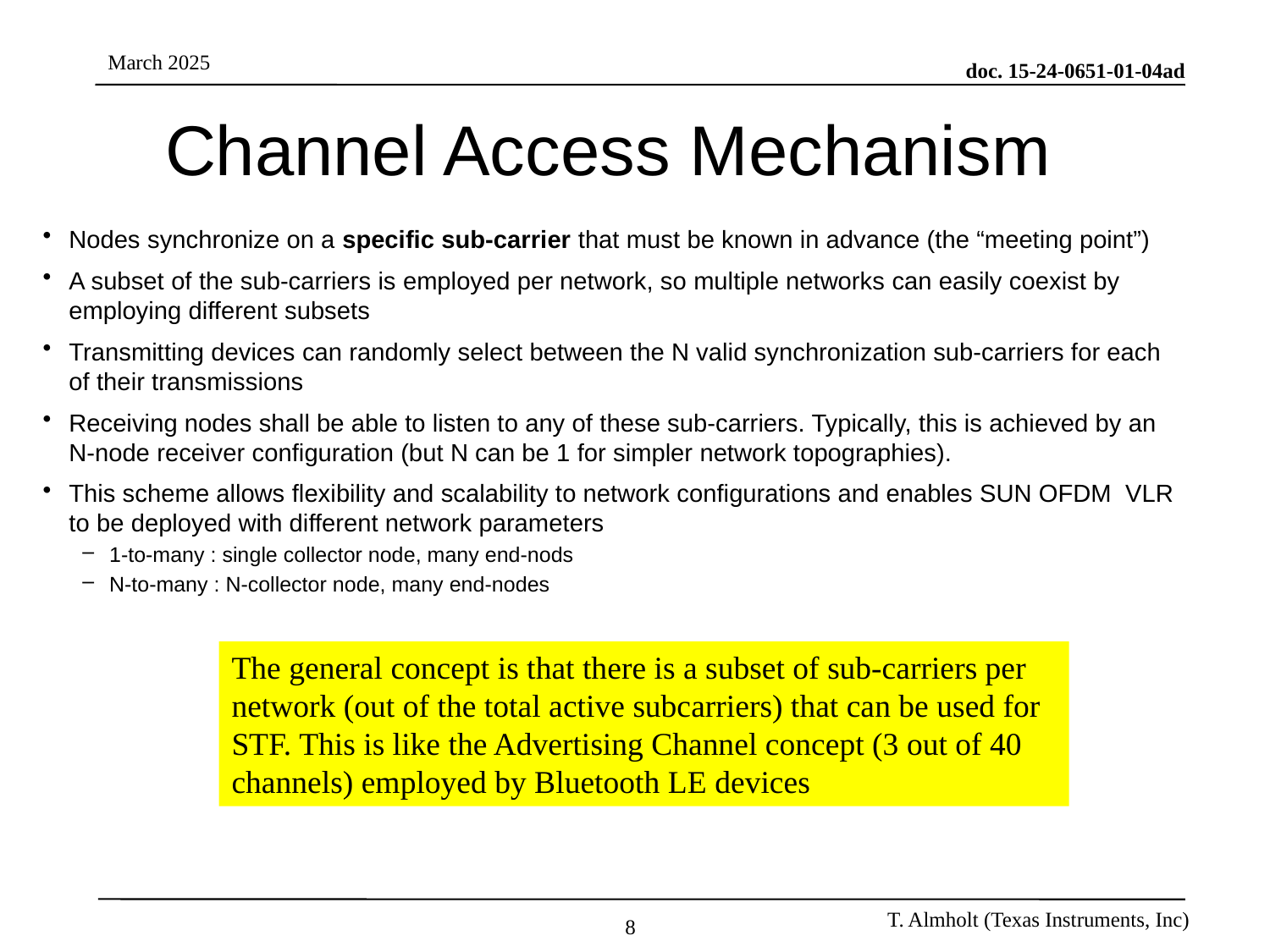

# Channel Access Mechanism
Nodes synchronize on a specific sub-carrier that must be known in advance (the “meeting point”)
A subset of the sub-carriers is employed per network, so multiple networks can easily coexist by employing different subsets
Transmitting devices can randomly select between the N valid synchronization sub-carriers for each of their transmissions
Receiving nodes shall be able to listen to any of these sub-carriers. Typically, this is achieved by an N-node receiver configuration (but N can be 1 for simpler network topographies).
This scheme allows flexibility and scalability to network configurations and enables SUN OFDM  VLR to be deployed with different network parameters
1-to-many : single collector node, many end-nods
N-to-many : N-collector node, many end-nodes

The general concept is that there is a subset of sub-carriers per network (out of the total active subcarriers) that can be used for STF. This is like the Advertising Channel concept (3 out of 40 channels) employed by Bluetooth LE devices
8